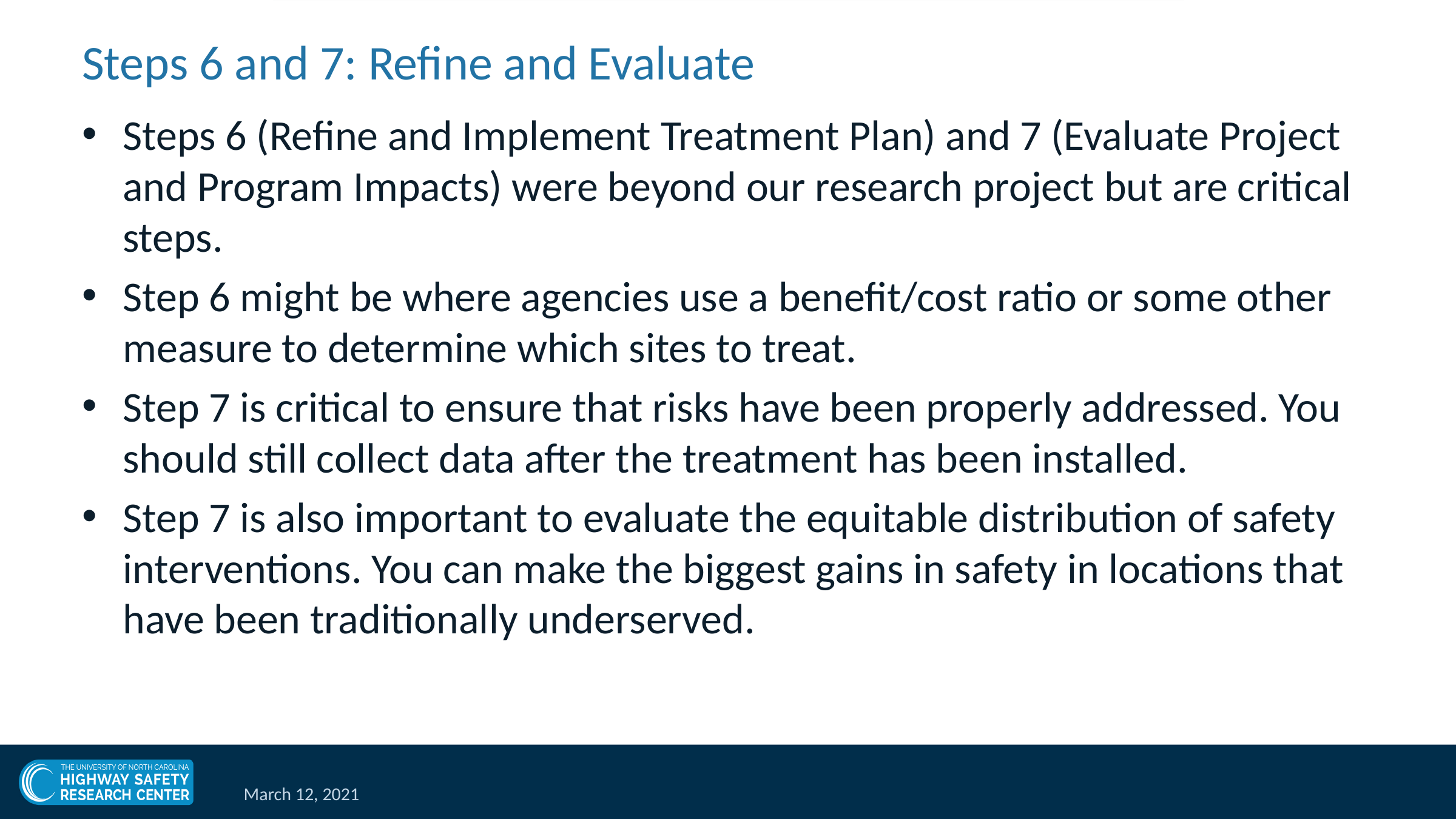

# Steps 6 and 7: Refine and Evaluate
Steps 6 (Refine and Implement Treatment Plan) and 7 (Evaluate Project and Program Impacts) were beyond our research project but are critical steps.
Step 6 might be where agencies use a benefit/cost ratio or some other measure to determine which sites to treat.
Step 7 is critical to ensure that risks have been properly addressed. You should still collect data after the treatment has been installed.
Step 7 is also important to evaluate the equitable distribution of safety interventions. You can make the biggest gains in safety in locations that have been traditionally underserved.
March 12, 2021